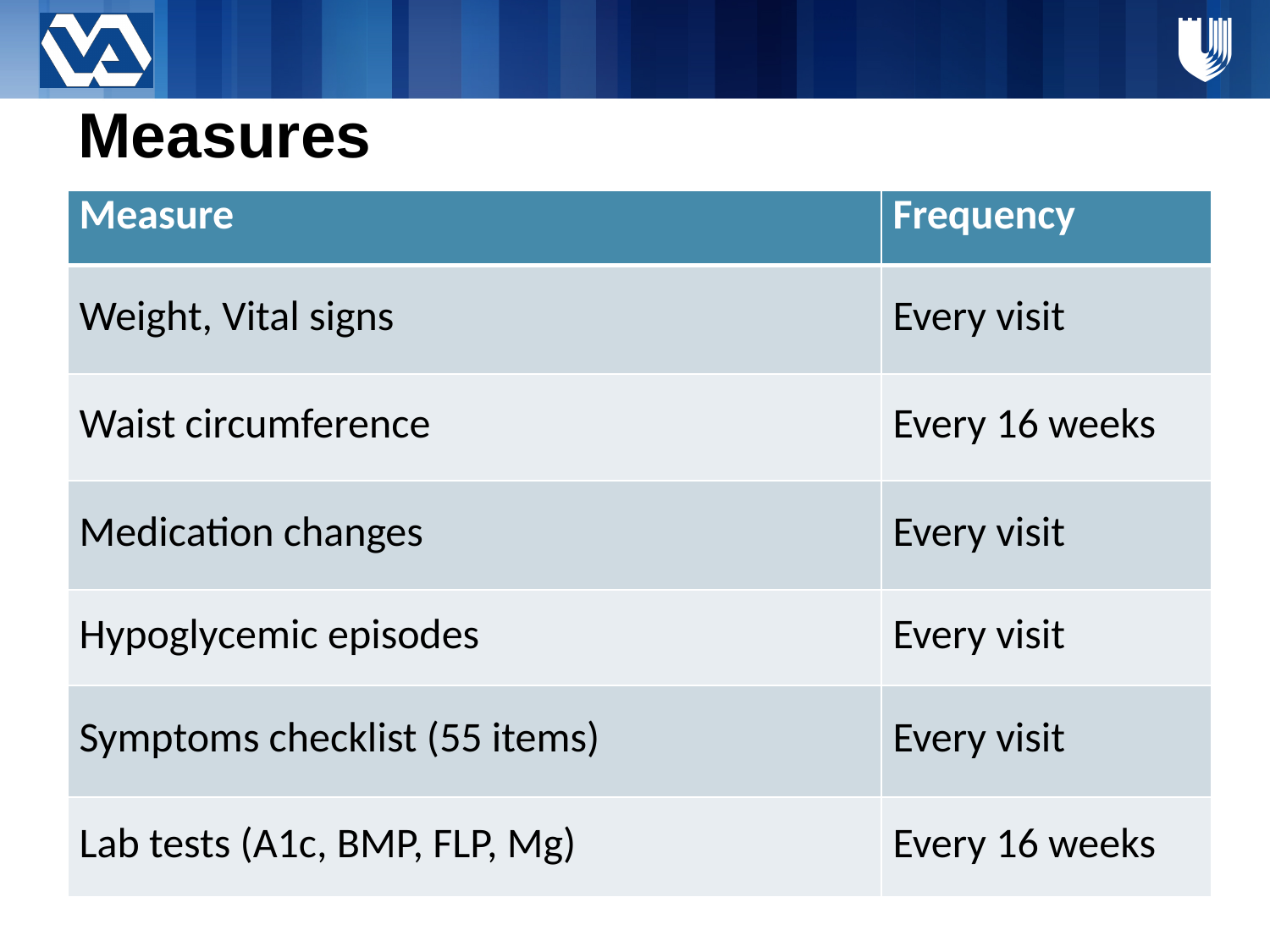

# Measures
| Measure | Frequency |
| --- | --- |
| Weight, Vital signs | Every visit |
| Waist circumference | Every 16 weeks |
| Medication changes | Every visit |
| Hypoglycemic episodes | Every visit |
| Symptoms checklist (55 items) | Every visit |
| Lab tests (A1c, BMP, FLP, Mg) | Every 16 weeks |